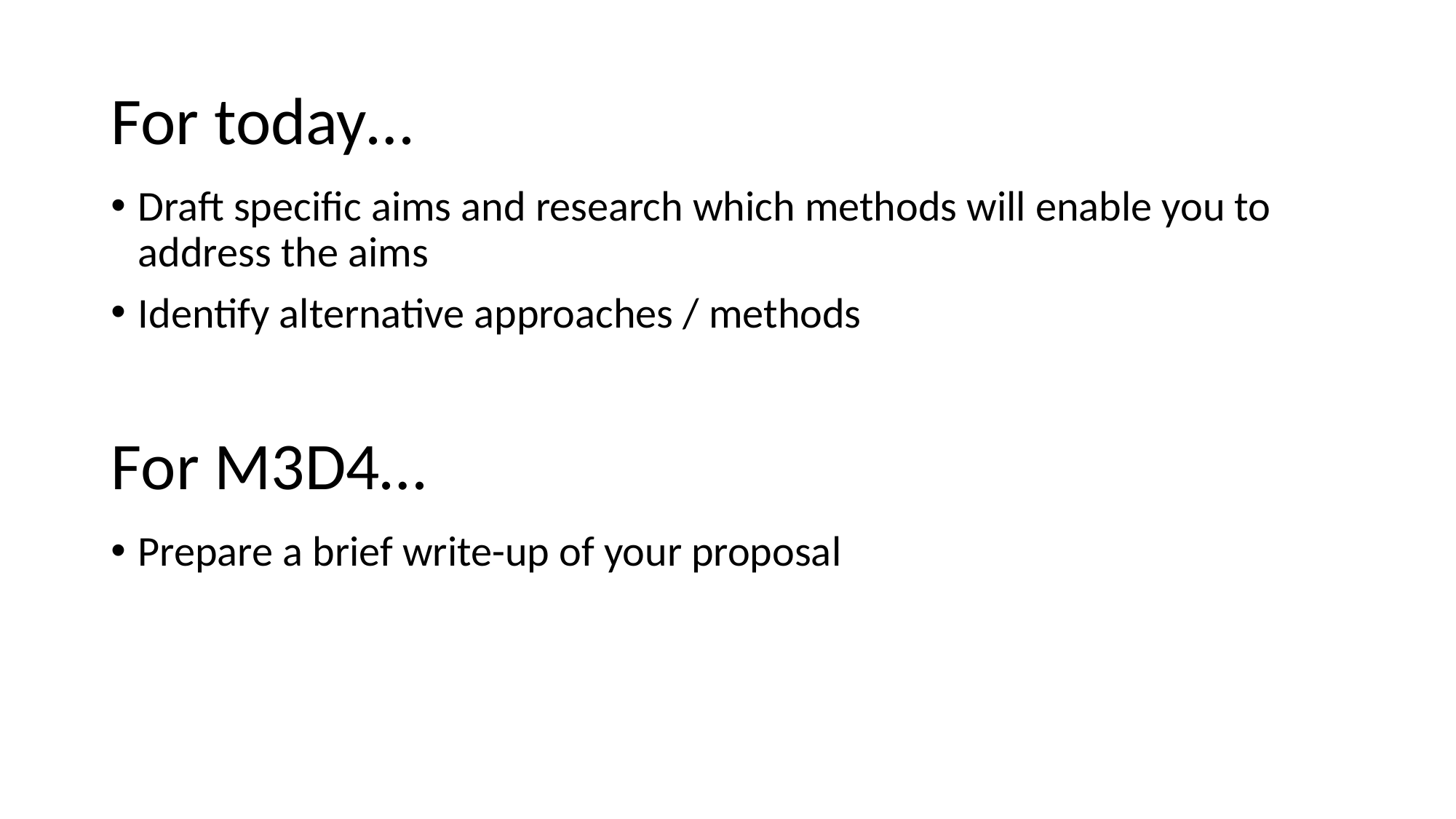

# For today…
Draft specific aims and research which methods will enable you to address the aims
Identify alternative approaches / methods
For M3D4…
Prepare a brief write-up of your proposal